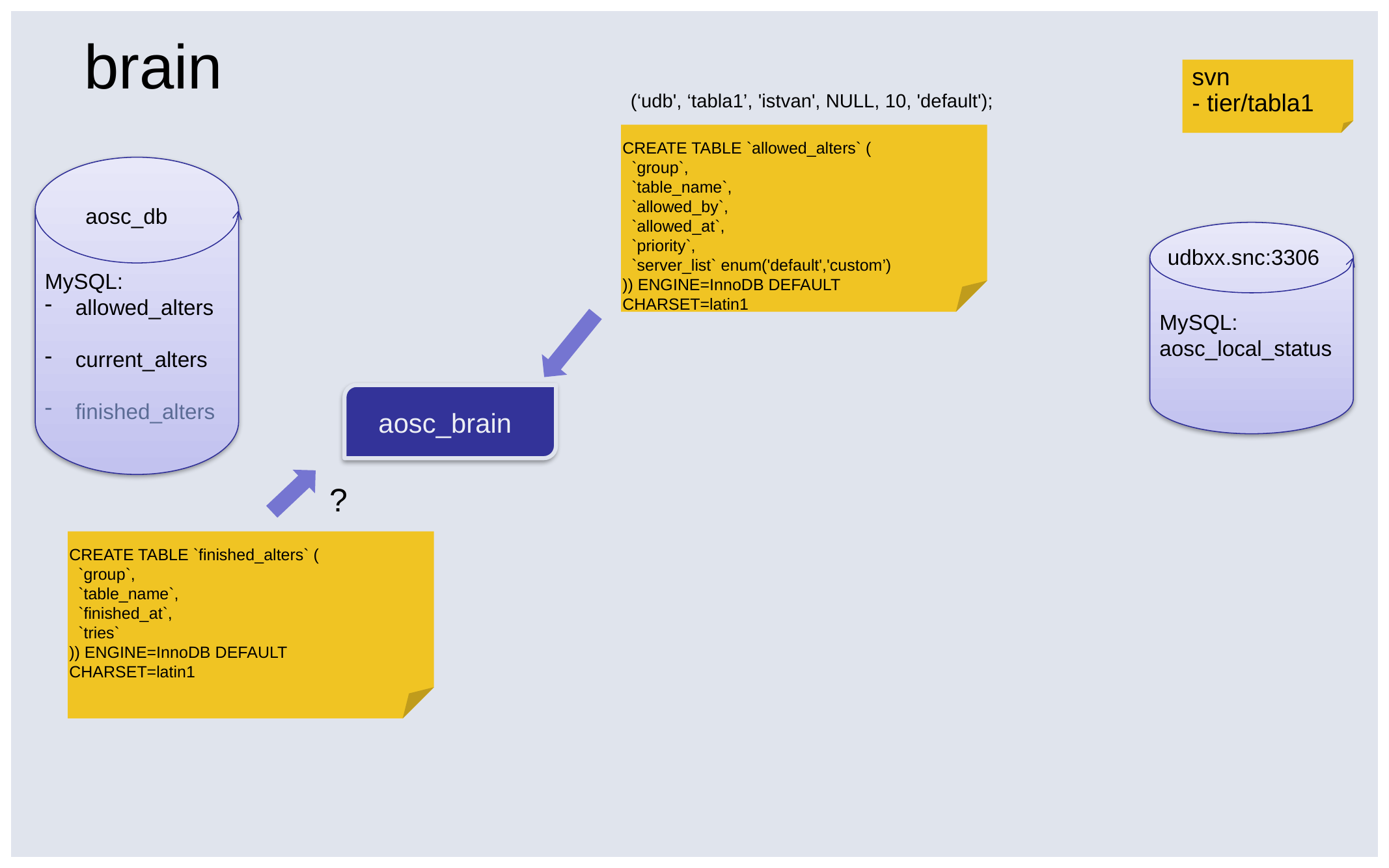

brain
svn
- tier/tabla1
(‘udb', ‘tabla1’, 'istvan', NULL, 10, 'default');

CREATE TABLE `allowed_alters` (
  `group`,
  `table_name`,
  `allowed_by`,
  `allowed_at`,
  `priority`,
  `server_list` enum('default','custom’)
)) ENGINE=InnoDB DEFAULT CHARSET=latin1

aosc_db

udbxx.snc:3306
MySQL:
allowed_alters

current_alters

finished_alters
MySQL: aosc_local_status

aosc_brain

?

CREATE TABLE `finished_alters` (
  `group`,
  `table_name`,
  `finished_at`,
  `tries`
)) ENGINE=InnoDB DEFAULT CHARSET=latin1